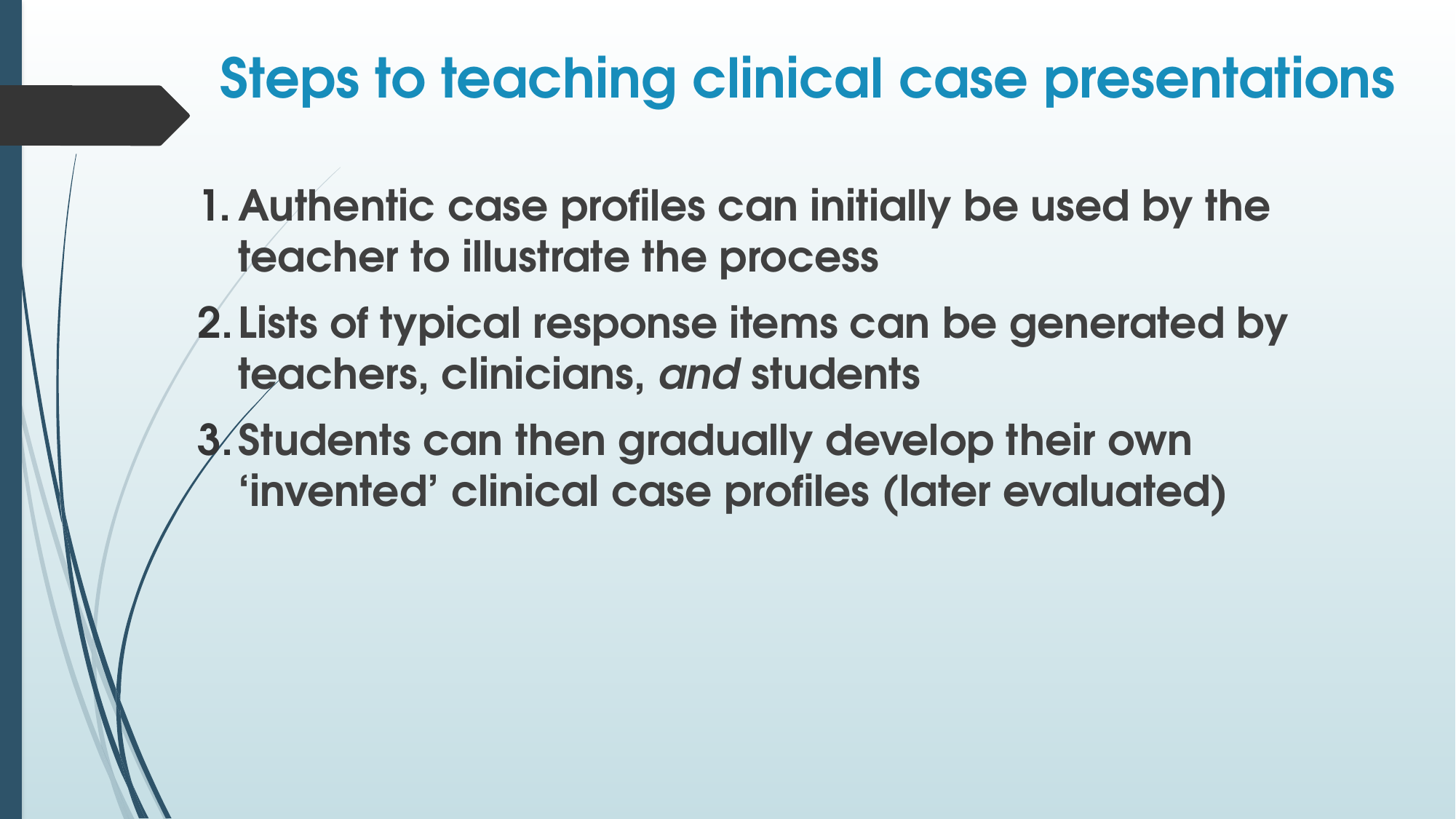

# Steps to teaching clinical case presentations
Authentic case profiles can initially be used by the teacher to illustrate the process
Lists of typical response items can be generated by teachers, clinicians, and students
Students can then gradually develop their own ‘invented’ clinical case profiles (later evaluated)